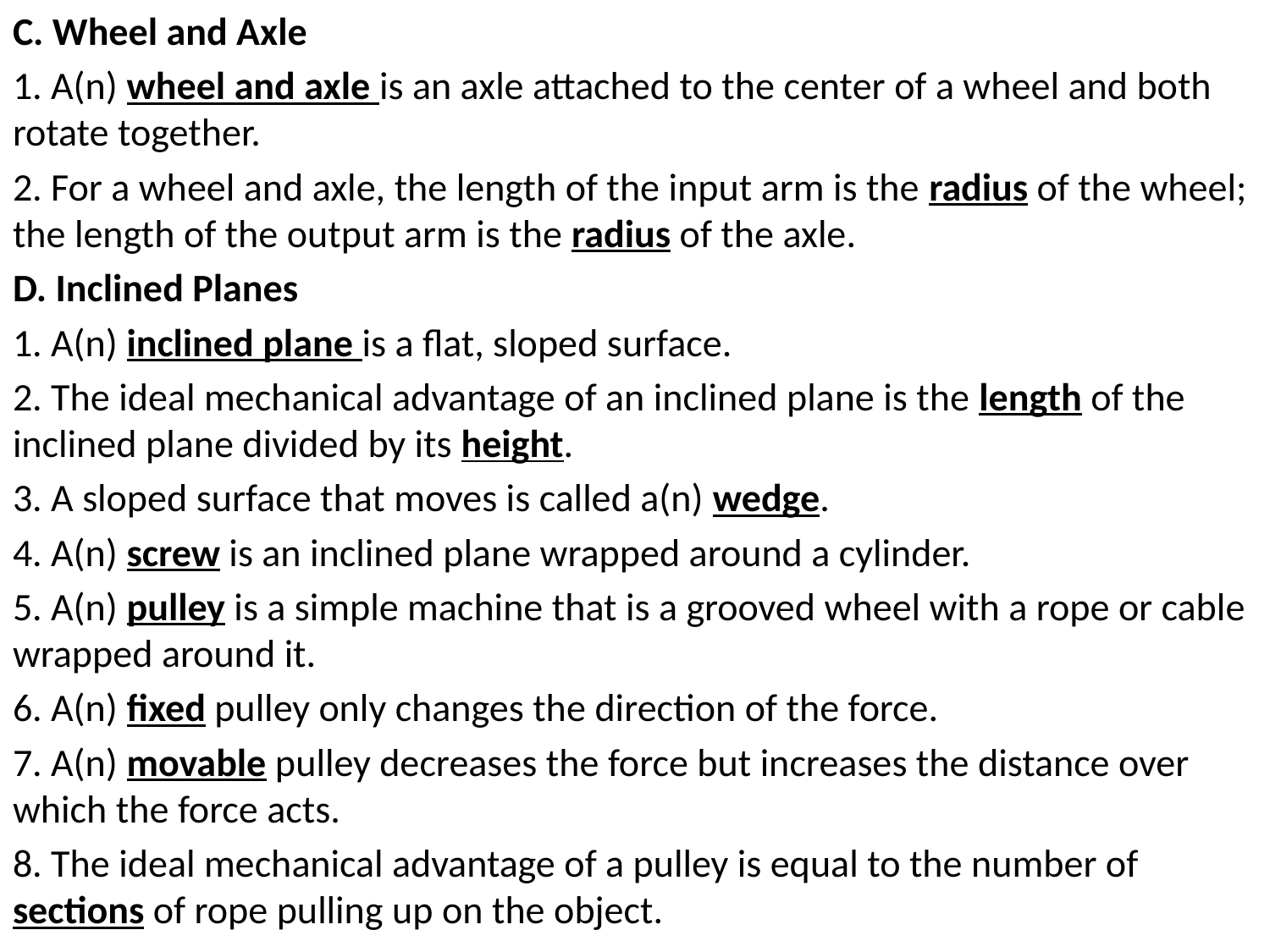

C. Wheel and Axle
1. A(n) wheel and axle is an axle attached to the center of a wheel and both rotate together.
2. For a wheel and axle, the length of the input arm is the radius of the wheel; the length of the output arm is the radius of the axle.
D. Inclined Planes
1. A(n) inclined plane is a flat, sloped surface.
2. The ideal mechanical advantage of an inclined plane is the length of the inclined plane divided by its height.
3. A sloped surface that moves is called a(n) wedge.
4. A(n) screw is an inclined plane wrapped around a cylinder.
5. A(n) pulley is a simple machine that is a grooved wheel with a rope or cable wrapped around it.
6. A(n) fixed pulley only changes the direction of the force.
7. A(n) movable pulley decreases the force but increases the distance over which the force acts.
8. The ideal mechanical advantage of a pulley is equal to the number of sections of rope pulling up on the object.